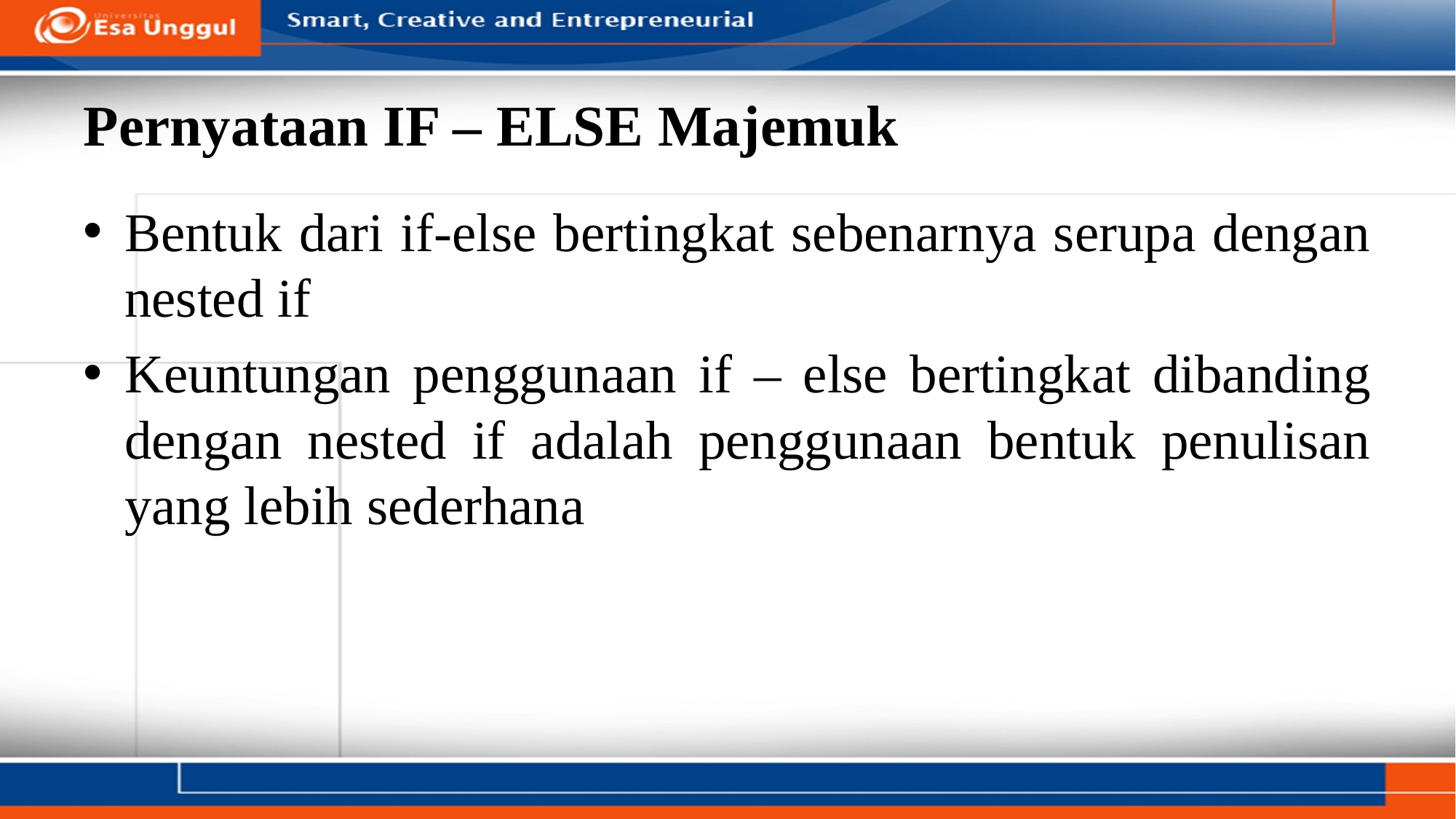

# Pernyataan IF – ELSE Majemuk
Bentuk dari if-else bertingkat sebenarnya serupa dengan nested if
Keuntungan penggunaan if – else bertingkat dibanding dengan nested if adalah penggunaan bentuk penulisan yang lebih sederhana